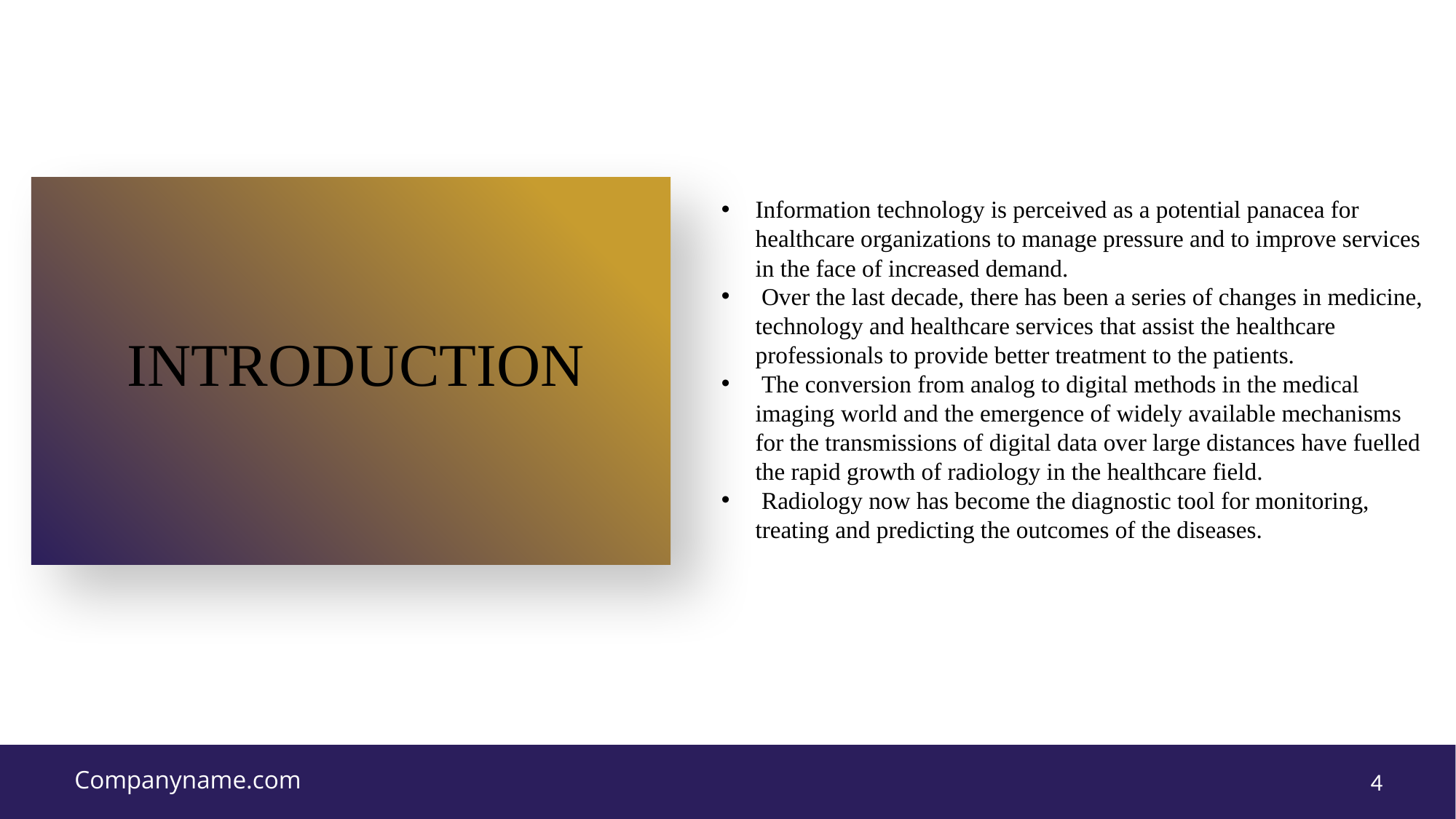

Information technology is perceived as a potential panacea for healthcare organizations to manage pressure and to improve services in the face of increased demand.
 Over the last decade, there has been a series of changes in medicine, technology and healthcare services that assist the healthcare professionals to provide better treatment to the patients.
 The conversion from analog to digital methods in the medical imaging world and the emergence of widely available mechanisms for the transmissions of digital data over large distances have fuelled the rapid growth of radiology in the healthcare field.
 Radiology now has become the diagnostic tool for monitoring, treating and predicting the outcomes of the diseases.

INTRODUCTION
Companyname.com
4